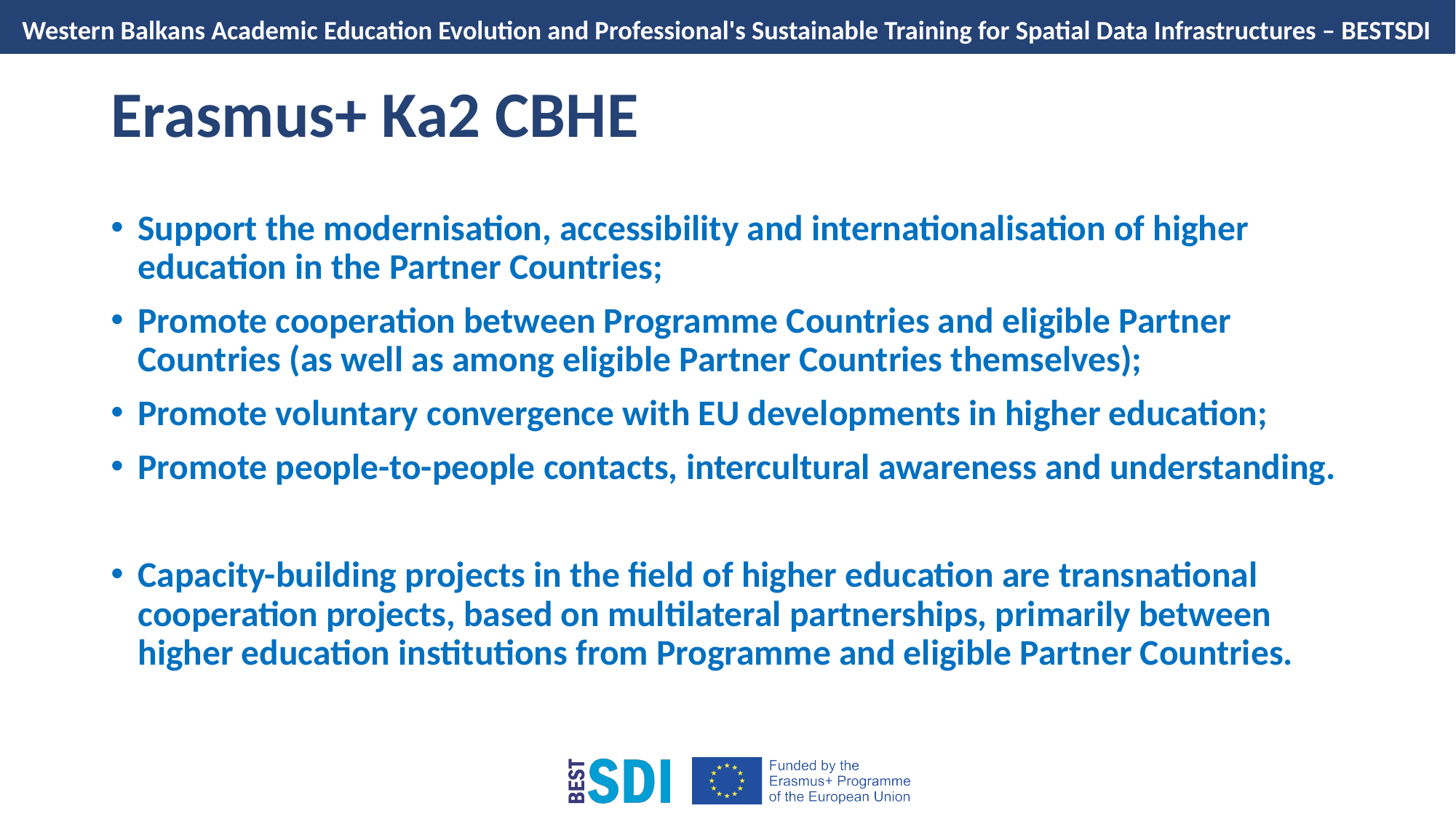

# Erasmus+ Ka2 CBHE
Support the modernisation, accessibility and internationalisation of higher education in the Partner Countries;
Promote cooperation between Programme Countries and eligible Partner Countries (as well as among eligible Partner Countries themselves);
Promote voluntary convergence with EU developments in higher education;
Promote people-to-people contacts, intercultural awareness and understanding.

Capacity-building projects in the field of higher education are transnational cooperation projects, based on multilateral partnerships, primarily between higher education institutions from Programme and eligible Partner Countries.